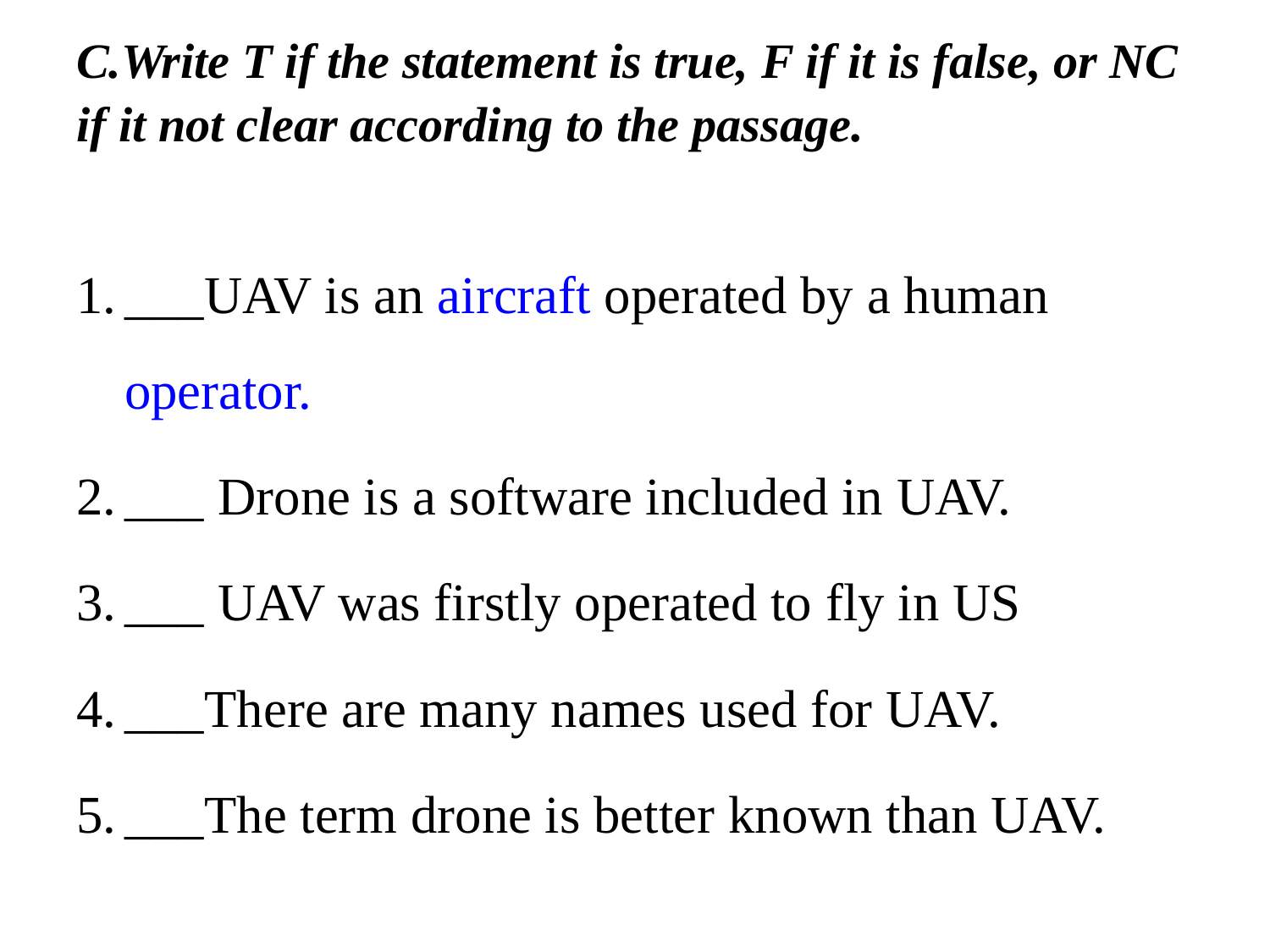

# C.Write T if the statement is true, F if it is false, or NC if it not clear according to the passage.
___UAV is an aircraft operated by a human operator.
___ Drone is a software included in UAV.
___ UAV was firstly operated to fly in US
___There are many names used for UAV.
___The term drone is better known than UAV.